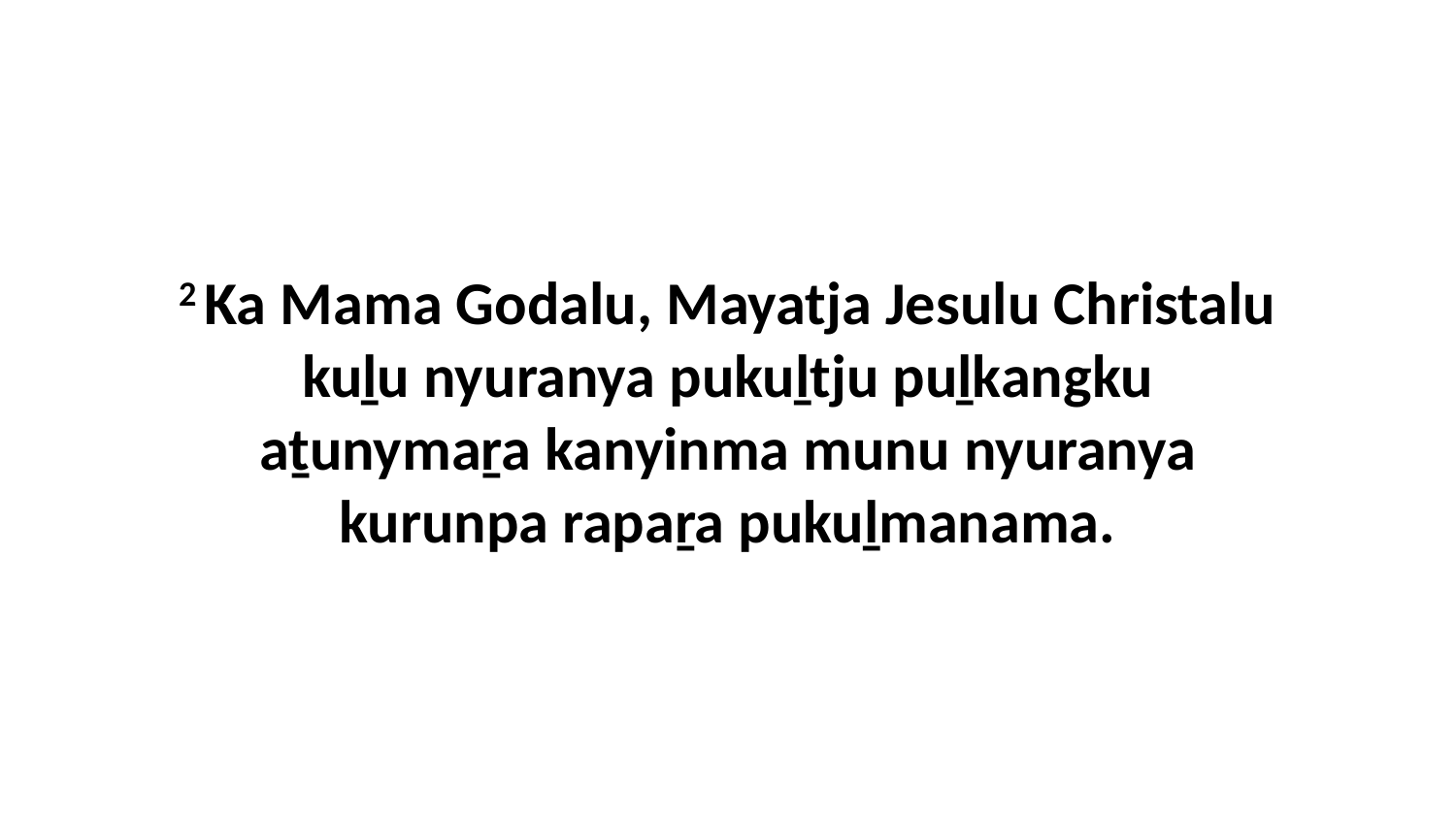

2 Ka Mama Godalu, Mayatja Jesulu Christalu kuḻu nyuranya pukuḻtju puḻkangku aṯunymaṟa kanyinma munu nyuranya kurunpa rapaṟa pukuḻmanama.